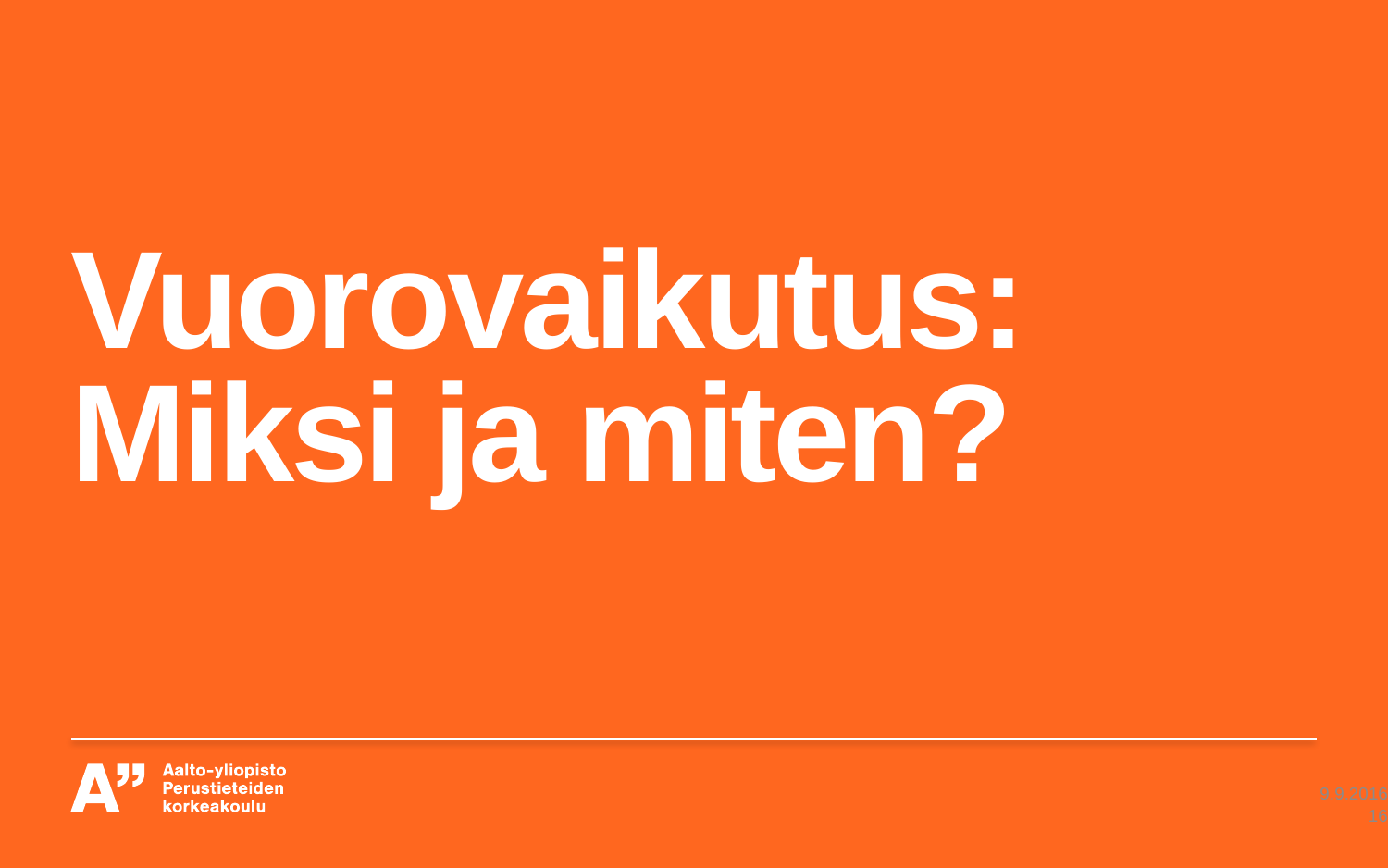

# Vuorovaikutus: Miksi ja miten?
9.9.2016
16